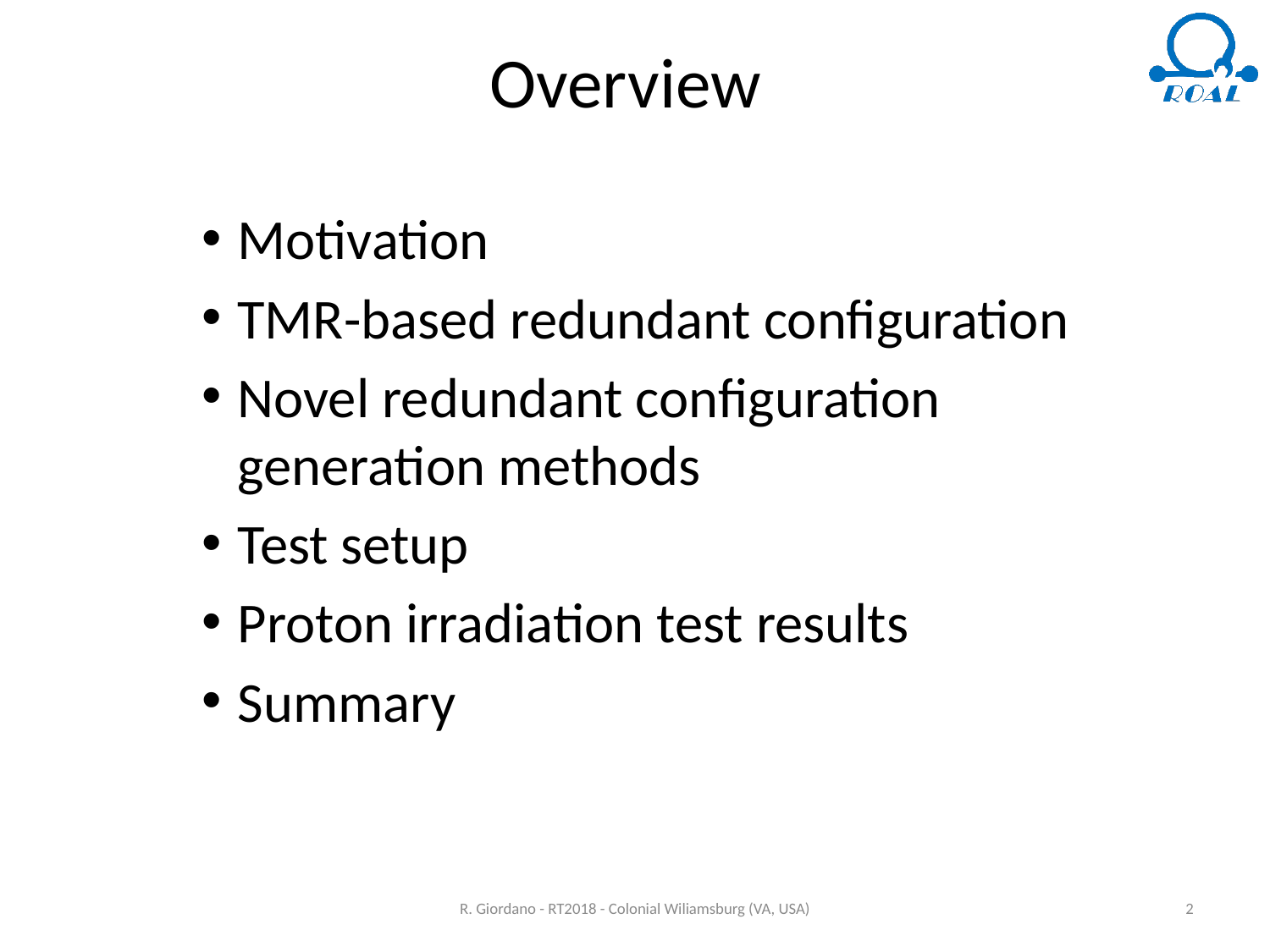

# Overview
Motivation
TMR-based redundant configuration
Novel redundant configuration generation methods
Test setup
Proton irradiation test results
Summary
R. Giordano - RT2018 - Colonial Wiliamsburg (VA, USA)
2